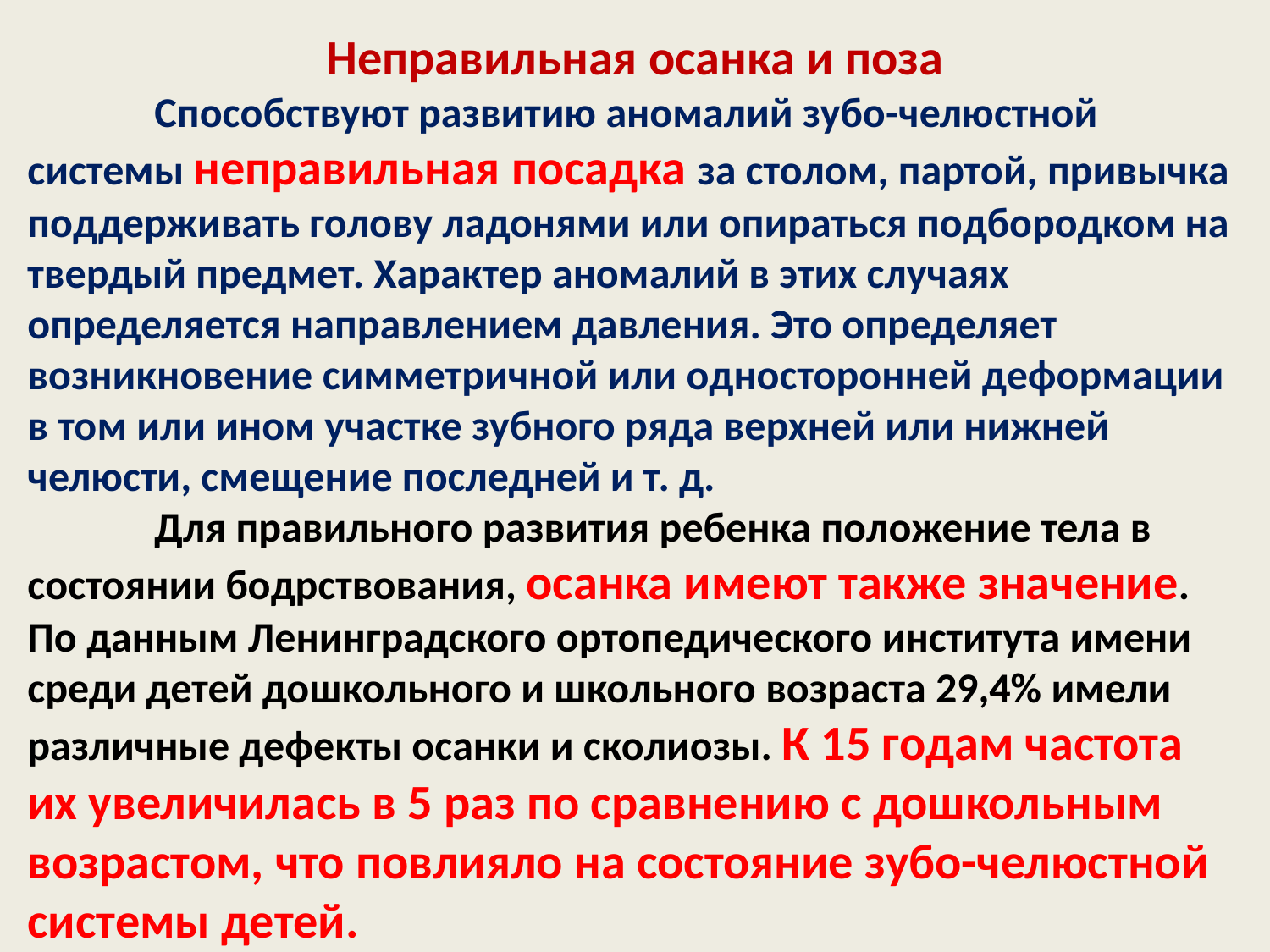

Неправильная осанка и поза
	Способствуют развитию аномалий зубо-челюстной системы неправильная посадка за столом, партой, привычка поддерживать голову ладонями или опираться подбородком на твердый предмет. Характер аномалий в этих случаях определяется направлением давления. Это определяет возникновение симметричной или односторонней деформации в том или ином участке зубного ряда верхней или нижней челюсти, смещение последней и т. д.
	Для правильного развития ребенка положение тела в состоянии бодрствования, осанка имеют также значение. По данным Ленинградского ортопедического института имени среди детей дошкольного и школьного возраста 29,4% имели различные дефекты осанки и сколиозы. К 15 годам частота их увеличилась в 5 раз по сравнению с дошкольным возрастом, что повлияло на состояние зубо-челюстной системы детей.